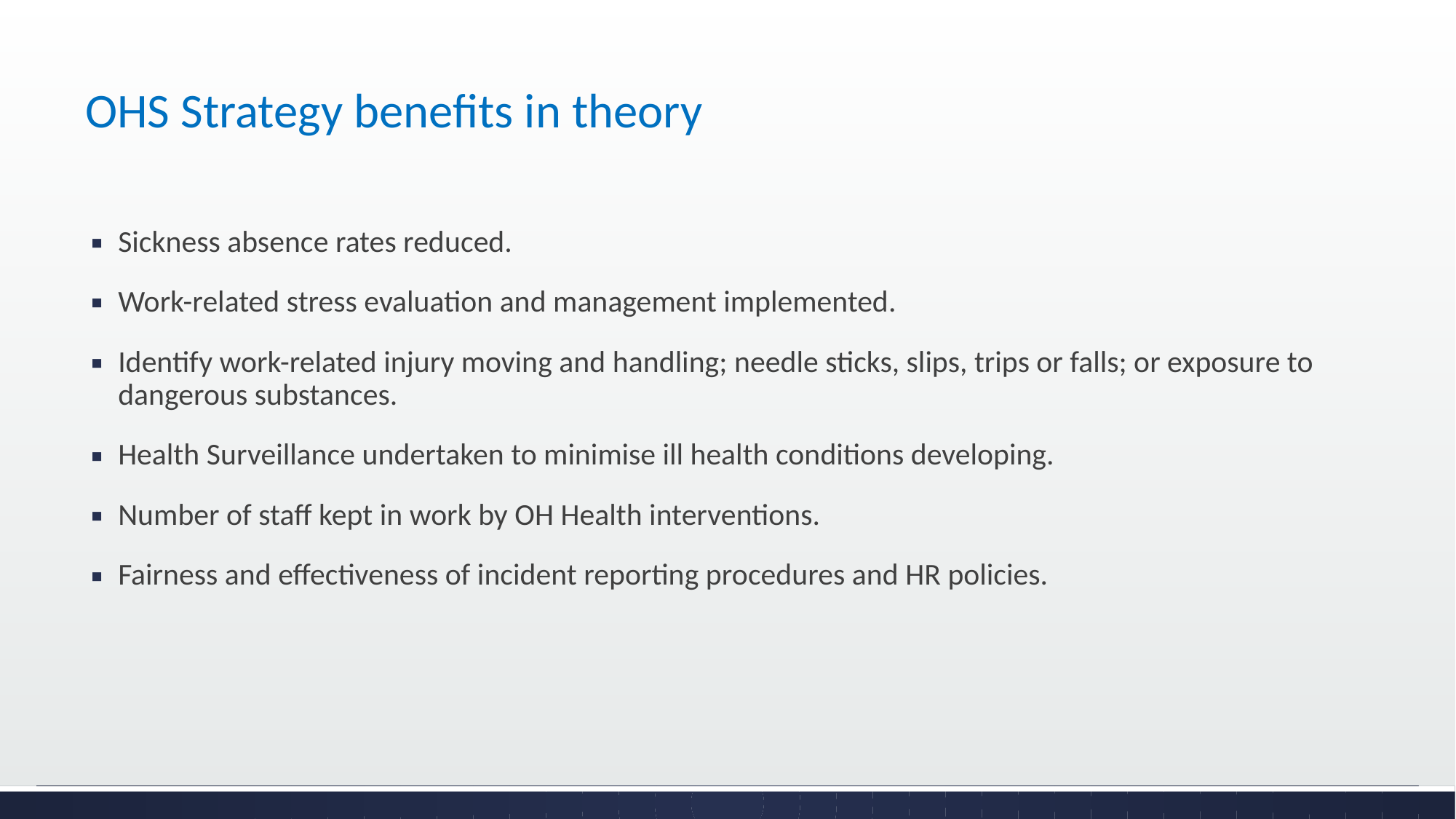

# OHS Strategy benefits in theory
Sickness absence rates reduced.
Work-related stress evaluation and management implemented.
Identify work-related injury moving and handling; needle sticks, slips, trips or falls; or exposure to dangerous substances.
Health Surveillance undertaken to minimise ill health conditions developing.
Number of staff kept in work by OH Health interventions.
Fairness and effectiveness of incident reporting procedures and HR policies.